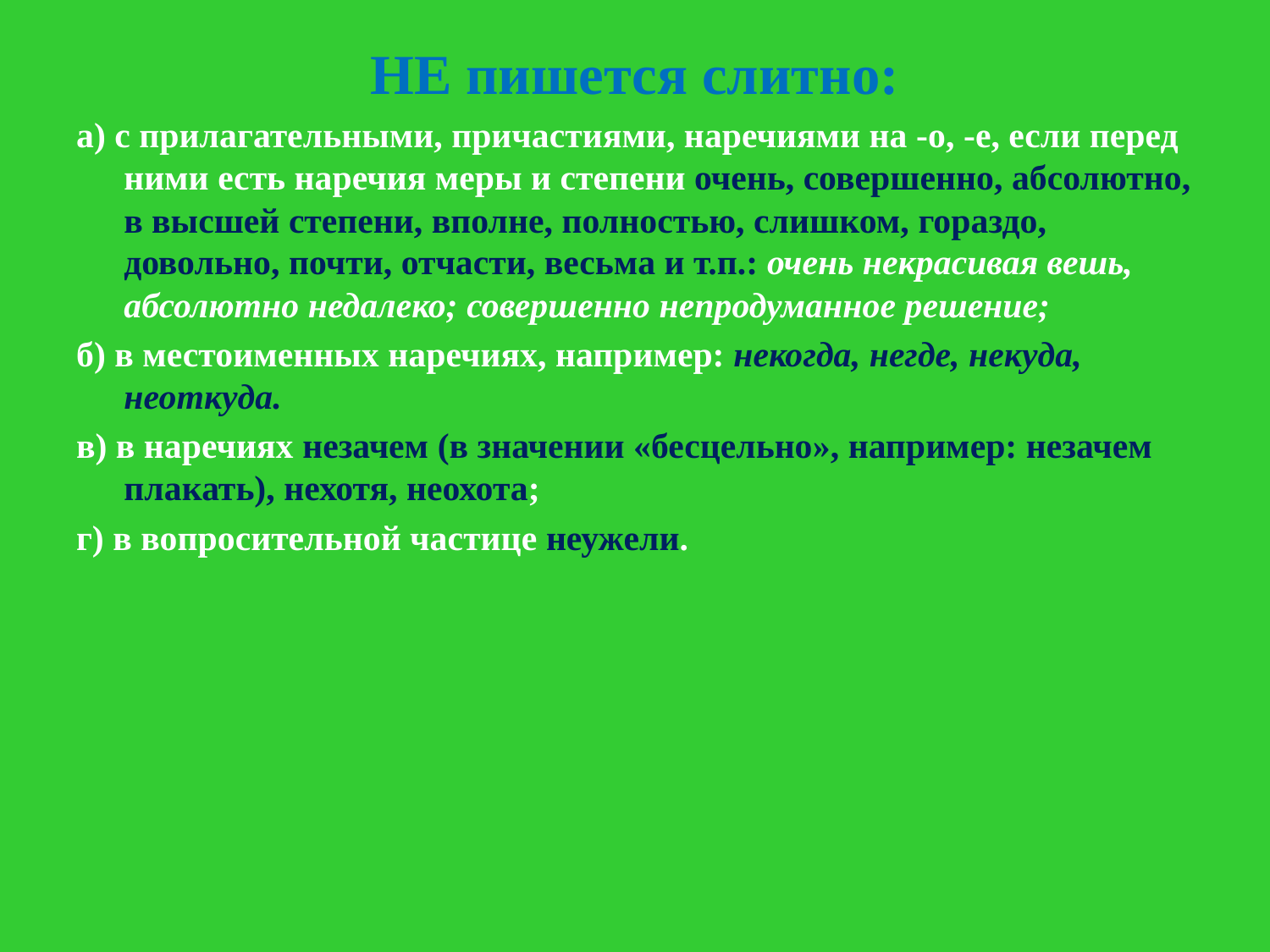

НЕ пишется слитно:
а) с прилагательными, причастиями, наречиями на -о, -е, если перед ними есть наречия меры и степени очень, совершенно, абсолютно, в высшей степени, вполне, полностью, слишком, гораздо, довольно, почти, отчасти, весьма и т.п.: очень некрасивая вешь, абсолютно недалеко; совершенно непродуманное решение;
б) в местоименных наречиях, например: некогда, негде, некуда, неоткуда.
в) в наречиях незачем (в значении «бесцельно», например: незачем плакать), нехотя, неохота;
г) в вопросительной частице неужели.